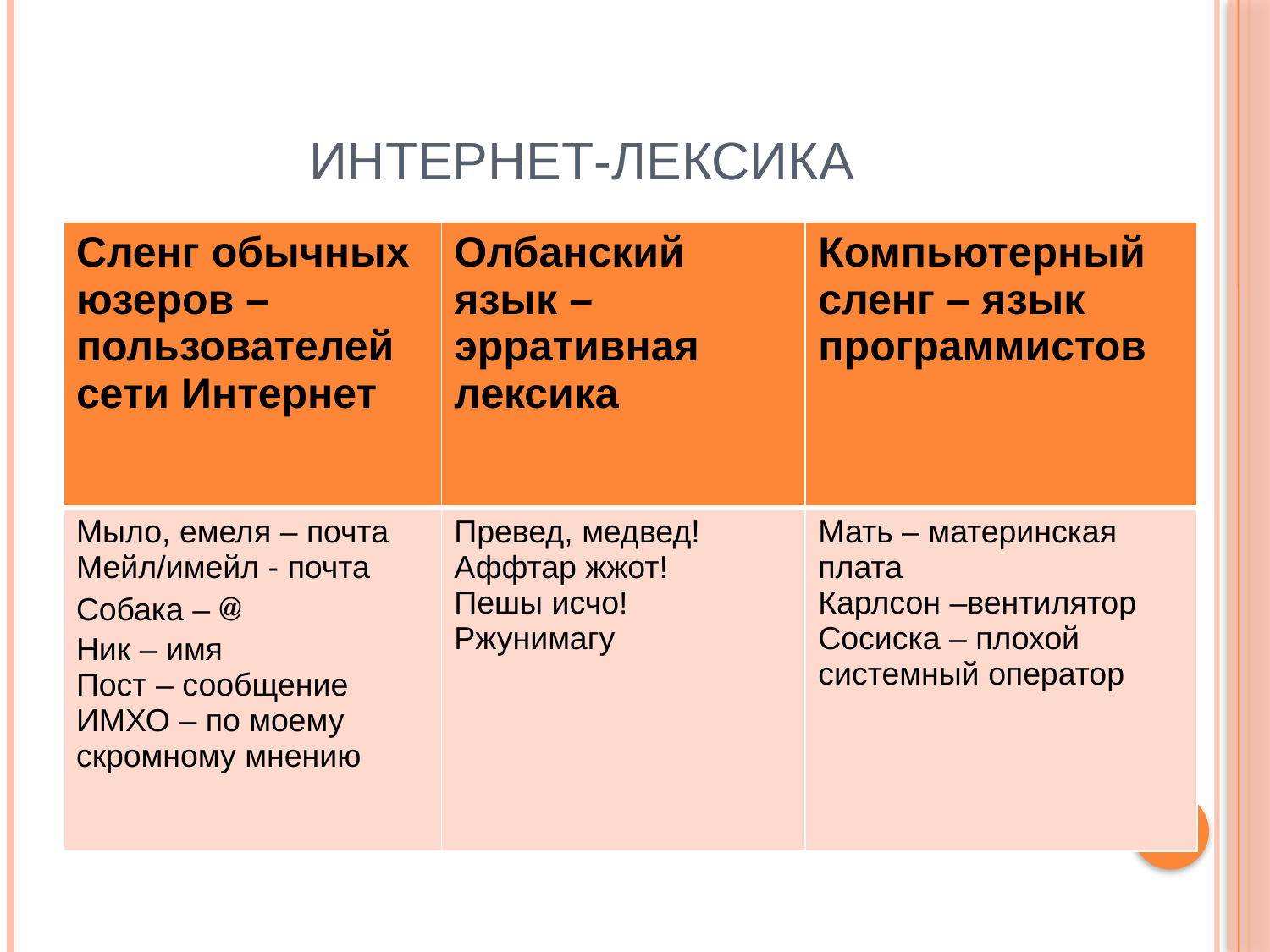

# Интернет-лексика
| Сленг обычных юзеров – пользователей сети Интернет | Олбанский язык – эрративная лексика | Компьютерный сленг – язык программистов |
| --- | --- | --- |
| Мыло, емеля – почта Мейл/имейл - почта Собака – @ Ник – имя Пост – сообщение ИМХО – по моему скромному мнению | Превед, медвед! Аффтар жжот! Пешы исчо! Ржунимагу | Мать – материнская плата Карлсон –вентилятор Сосиска – плохой системный оператор |